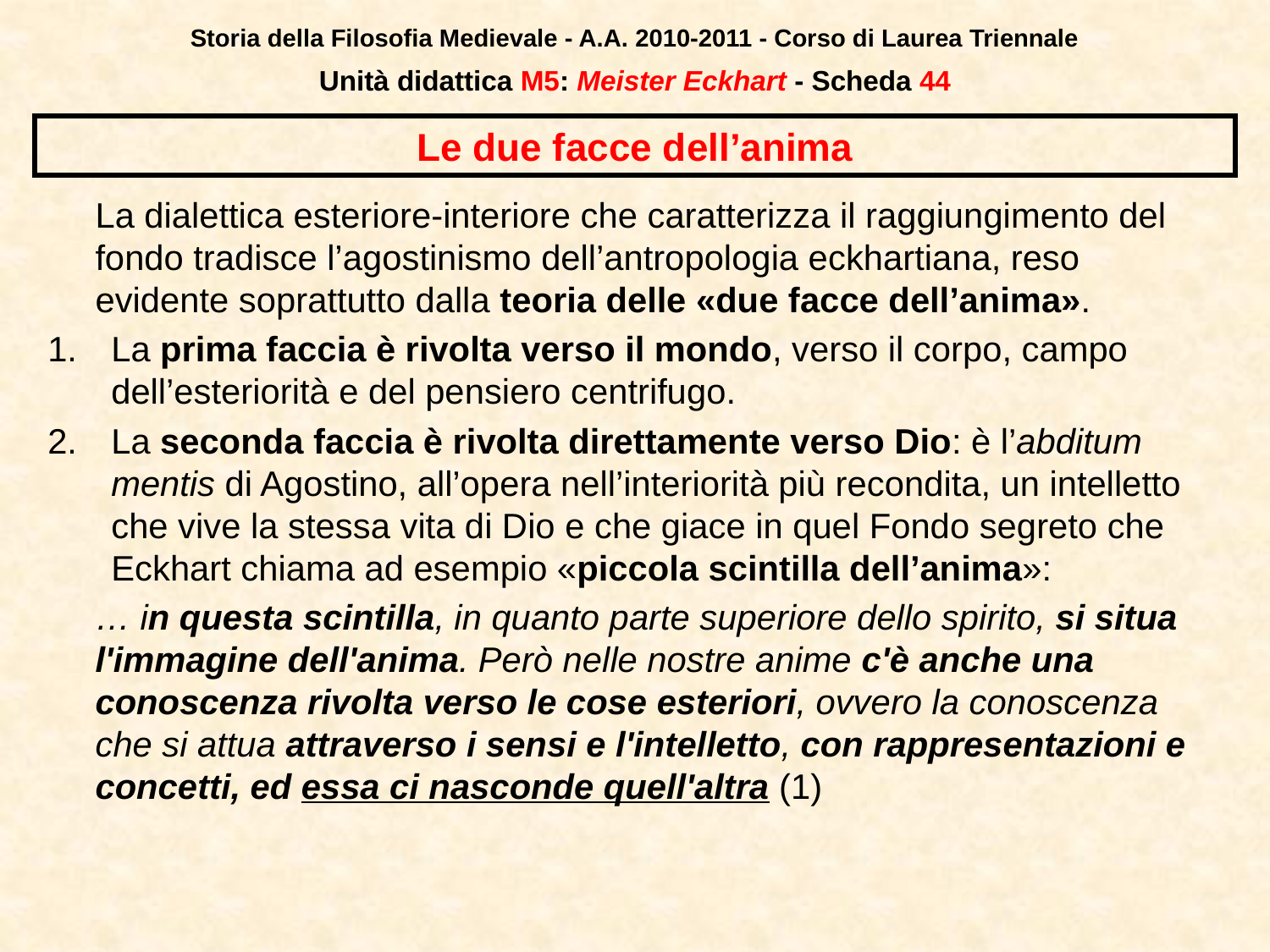

Storia della Filosofia Medievale - A.A. 2010-2011 - Corso di Laurea Triennale
Unità didattica M5: Meister Eckhart - Scheda 44
# Le due facce dell’anima
	La dialettica esteriore-interiore che caratterizza il raggiungimento del fondo tradisce l’agostinismo dell’antropologia eckhartiana, reso evidente soprattutto dalla teoria delle «due facce dell’anima».
La prima faccia è rivolta verso il mondo, verso il corpo, campo dell’esteriorità e del pensiero centrifugo.
La seconda faccia è rivolta direttamente verso Dio: è l’abditum mentis di Agostino, all’opera nell’interiorità più recondita, un intelletto che vive la stessa vita di Dio e che giace in quel Fondo segreto che Eckhart chiama ad esempio «piccola scintilla dell’anima»:
	… in questa scintilla, in quanto parte superiore dello spirito, si situa l'immagine dell'anima. Però nelle nostre anime c'è anche una conoscenza rivolta verso le cose esteriori, ovvero la conoscenza che si attua attraverso i sensi e l'intelletto, con rappresentazioni e concetti, ed essa ci nasconde quell'altra (1)